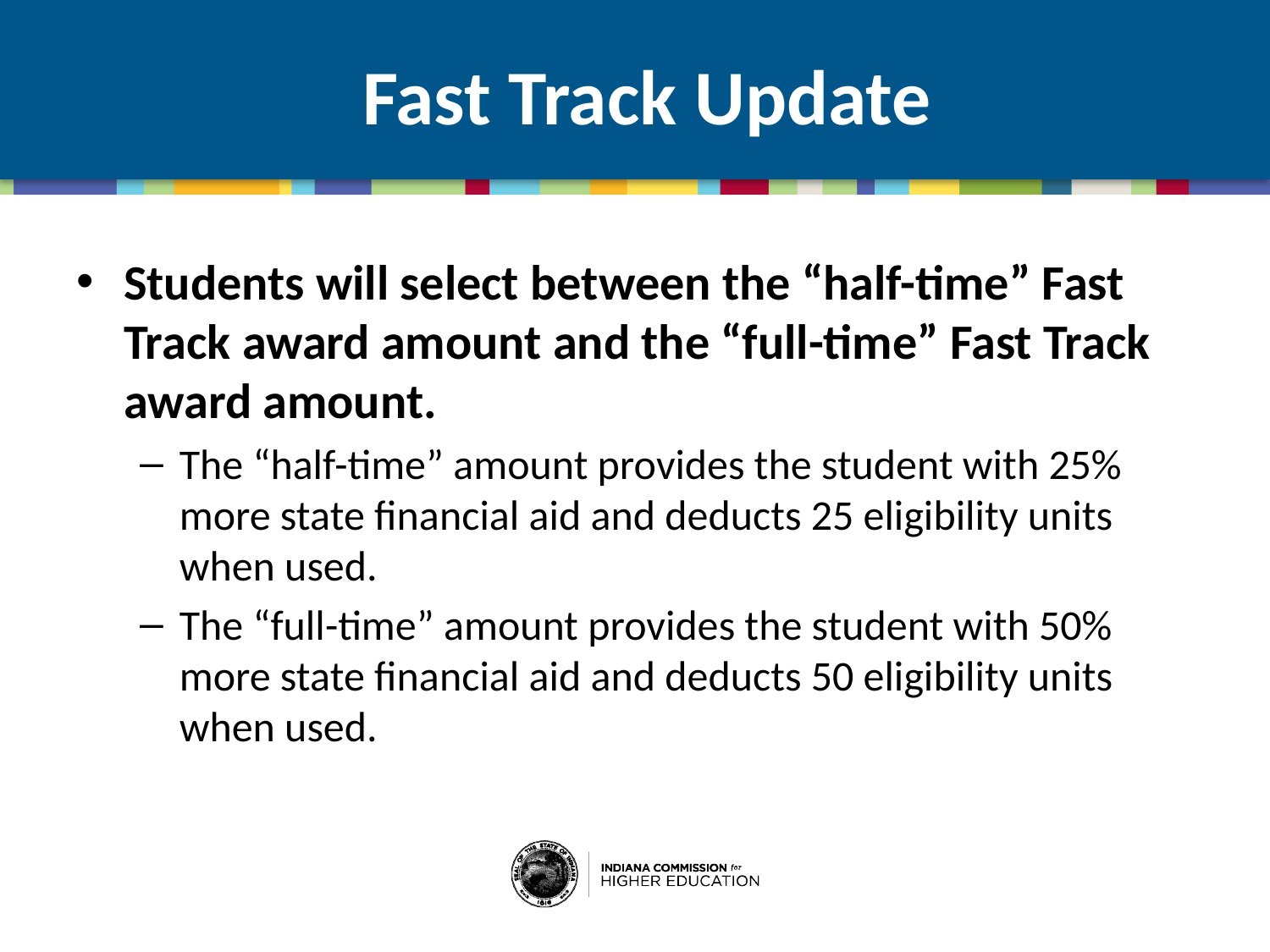

# Fast Track Update
Students will select between the “half-time” Fast Track award amount and the “full-time” Fast Track award amount.
The “half-time” amount provides the student with 25% more state financial aid and deducts 25 eligibility units when used.
The “full-time” amount provides the student with 50% more state financial aid and deducts 50 eligibility units when used.